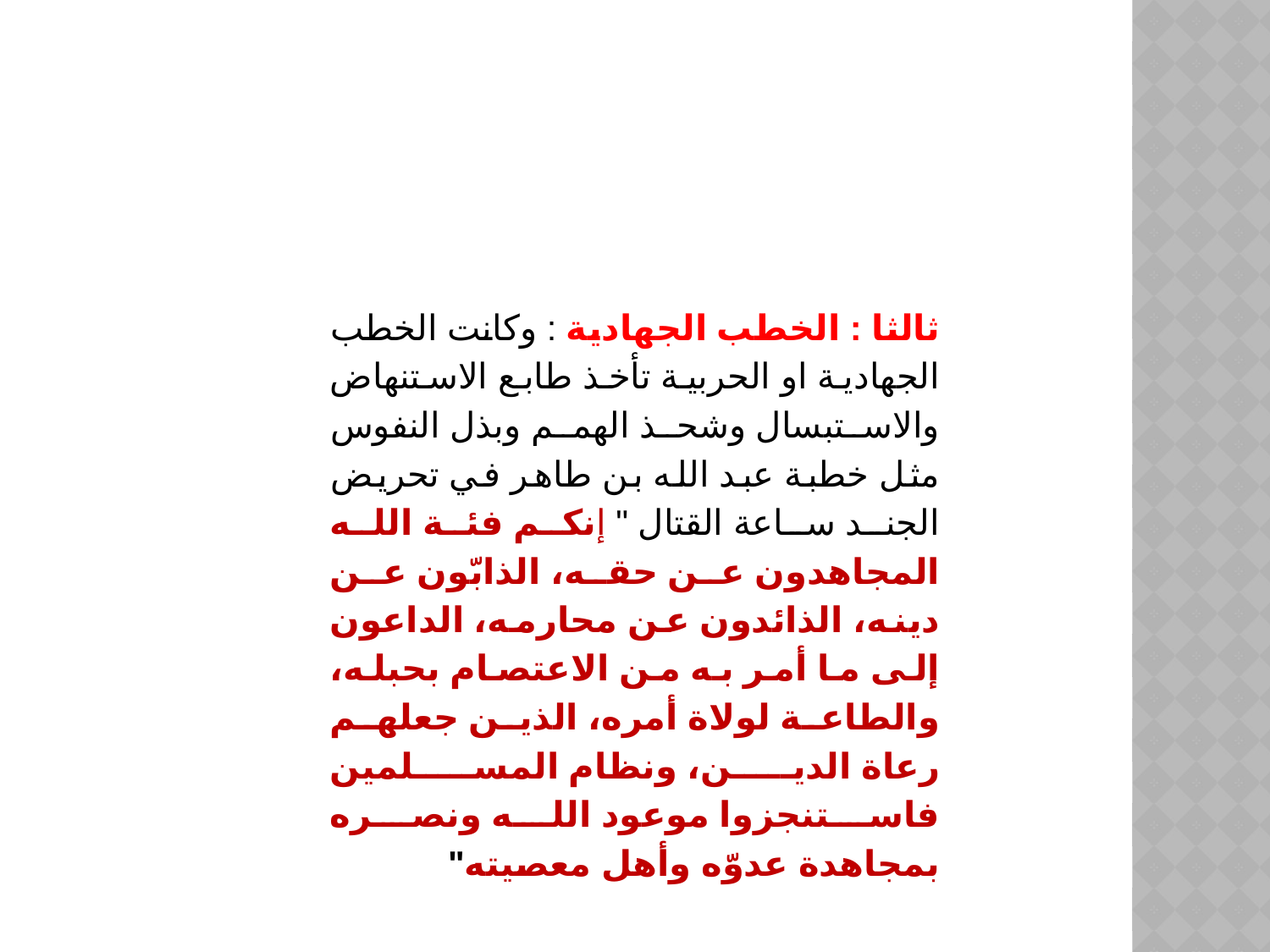

ثالثا : الخطب الجهادية : وكانت الخطب الجهادية او الحربية تأخذ طابع الاستنهاض والاستبسال وشحذ الهمم وبذل النفوس مثل خطبة عبد الله بن طاهر في تحريض الجند ساعة القتال " إنكم فئة الله المجاهدون عن حقه، الذابّون عن دينه، الذائدون عن محارمه، الداعون إلى ما أمر به من الاعتصام بحبله، والطاعة لولاة أمره، الذين جعلهم رعاة الدين، ونظام المسلمين فاستنجزوا موعود الله ونصره بمجاهدة عدوّه وأهل معصيته"